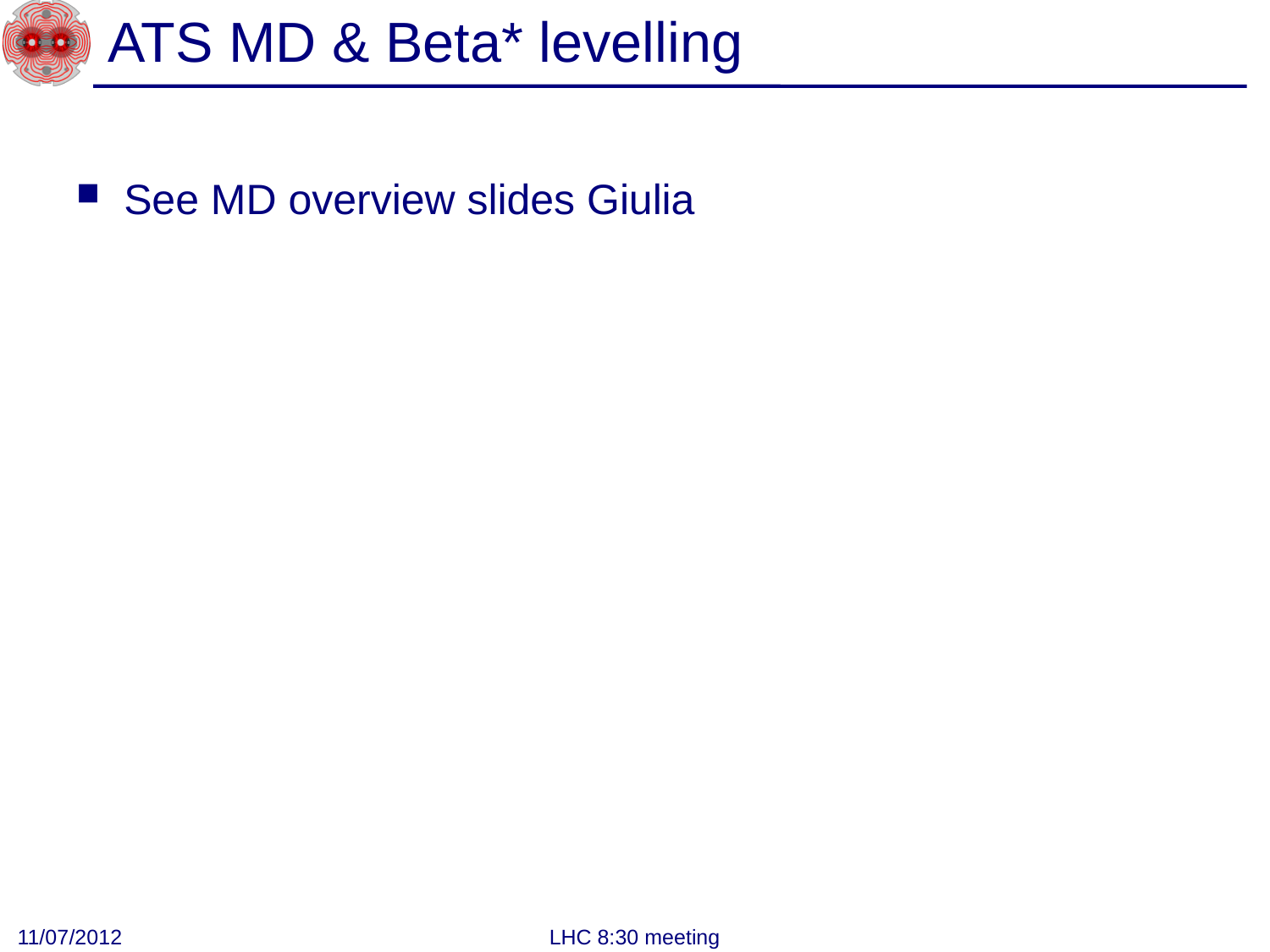

# ATS MD & Beta* levelling
See MD overview slides Giulia
11/07/2012
LHC 8:30 meeting